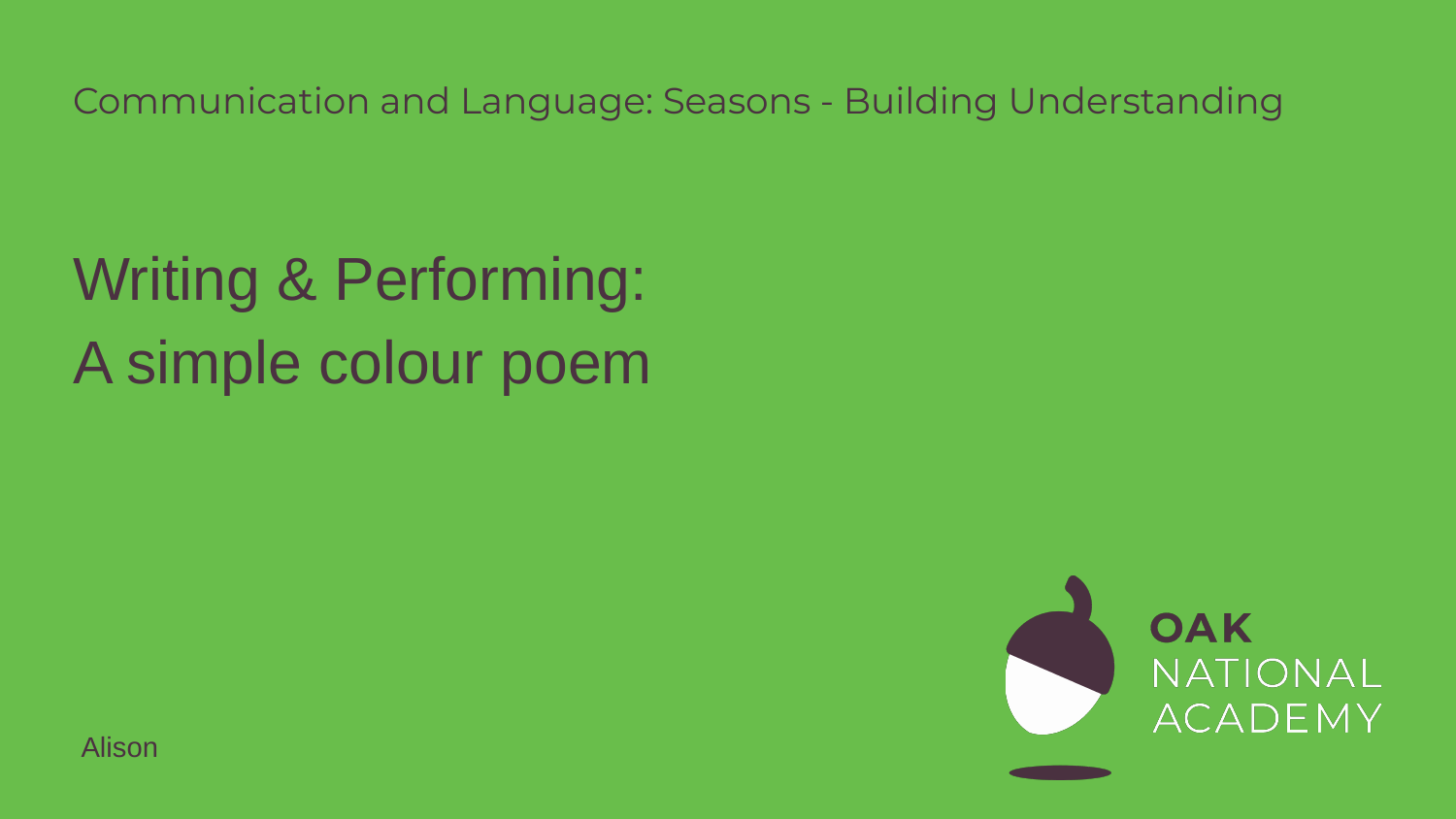

Communication and Language: Seasons - Building Understanding

# Writing & Performing:
A simple colour poem
Alison